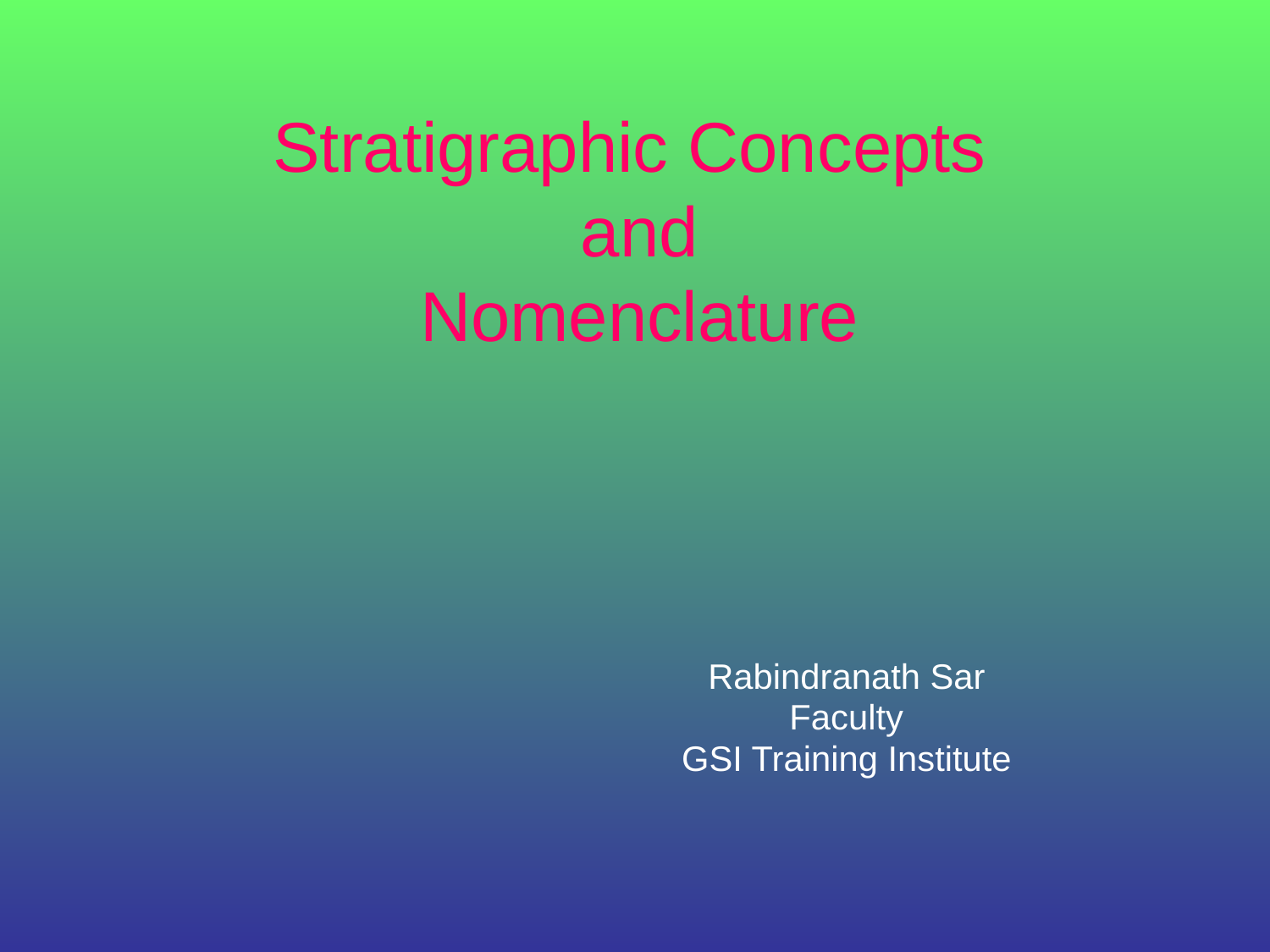

# Stratigraphic Concepts and Nomenclature
Rabindranath Sar
Faculty
GSI Training Institute